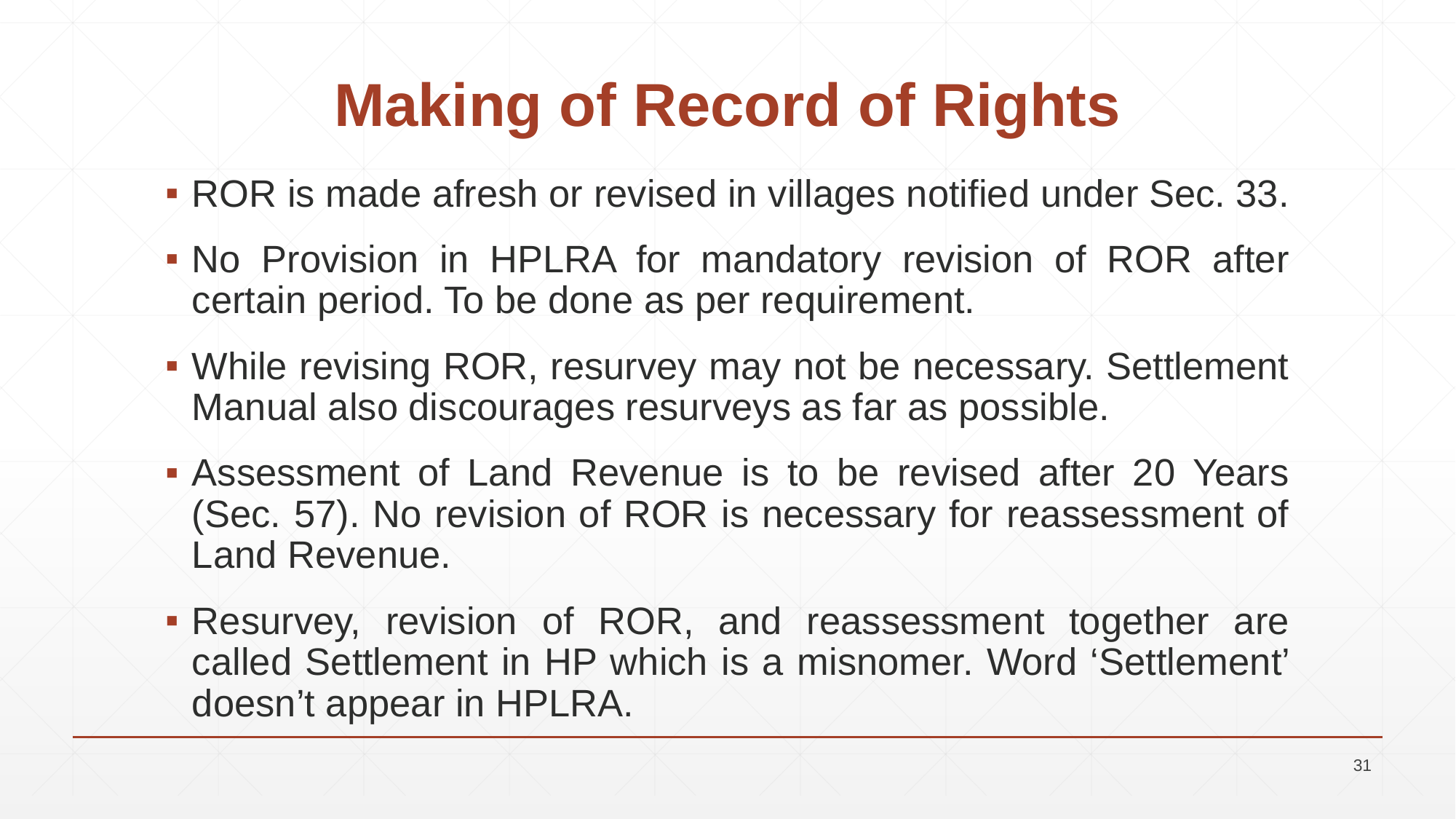

# Making of Record of Rights
ROR is made afresh or revised in villages notified under Sec. 33.
No Provision in HPLRA for mandatory revision of ROR after certain period. To be done as per requirement.
While revising ROR, resurvey may not be necessary. Settlement Manual also discourages resurveys as far as possible.
Assessment of Land Revenue is to be revised after 20 Years (Sec. 57). No revision of ROR is necessary for reassessment of Land Revenue.
Resurvey, revision of ROR, and reassessment together are called Settlement in HP which is a misnomer. Word ‘Settlement’ doesn’t appear in HPLRA.

31